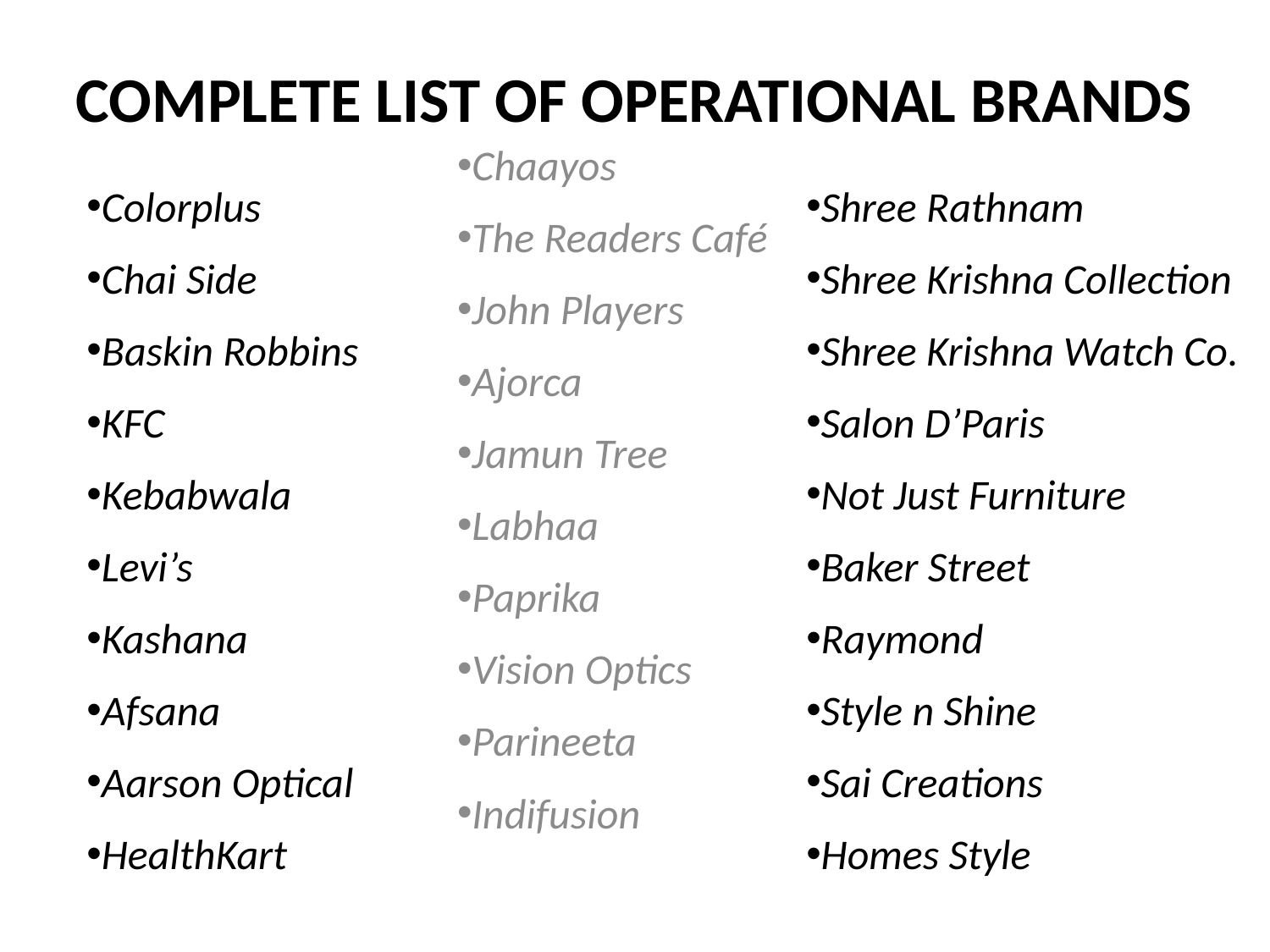

# COMPLETE LIST OF OPERATIONAL BRANDS
Colorplus
Chai Side
Baskin Robbins
KFC
Kebabwala
Levi’s
Kashana
Afsana
Aarson Optical
HealthKart
Chaayos
The Readers Café
John Players
Ajorca
Jamun Tree
Labhaa
Paprika
Vision Optics
Parineeta
Indifusion
Shree Rathnam
Shree Krishna Collection
Shree Krishna Watch Co.
Salon D’Paris
Not Just Furniture
Baker Street
Raymond
Style n Shine
Sai Creations
Homes Style